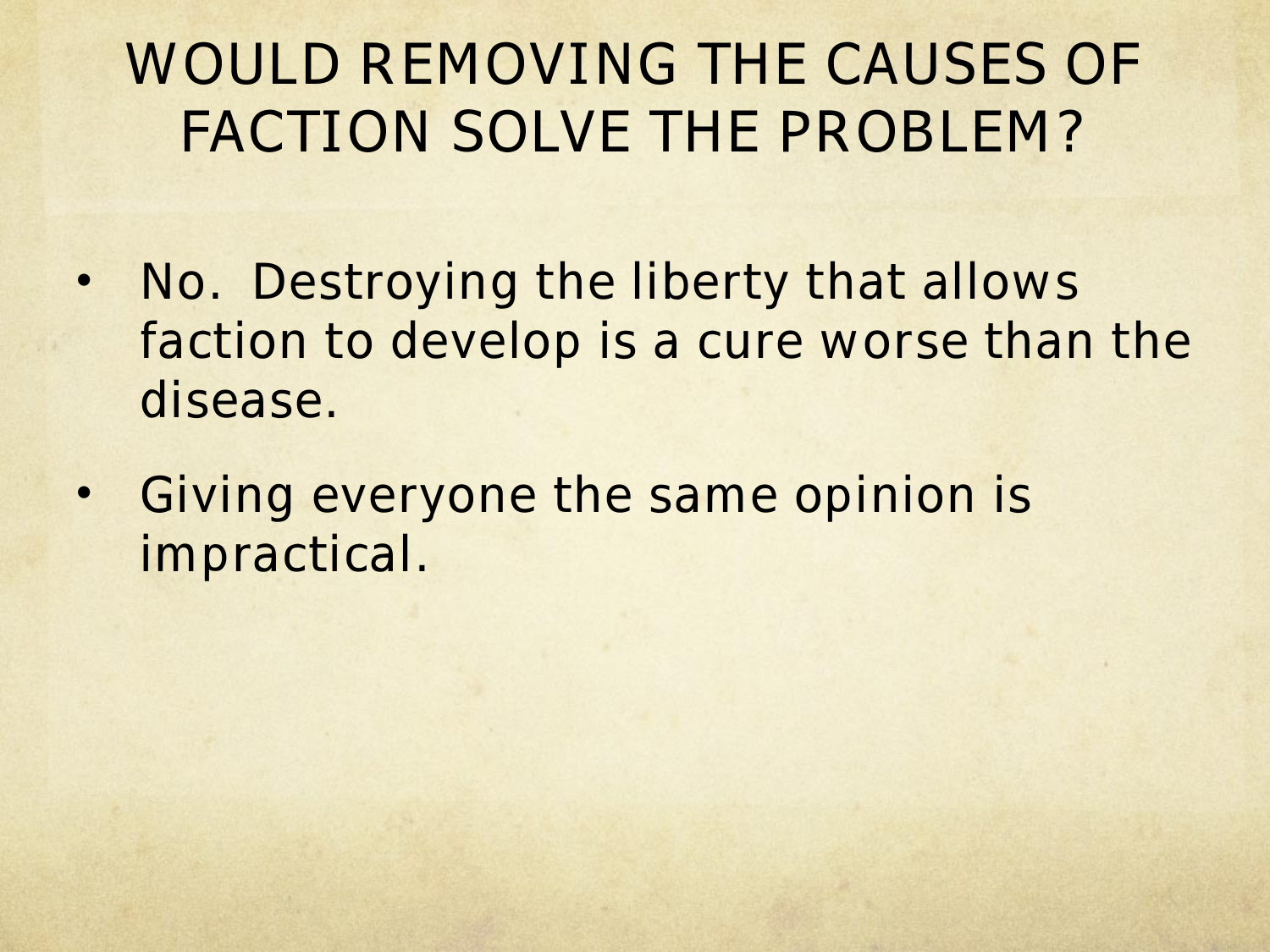

# WOULD REMOVING THE CAUSES OF FACTION SOLVE THE PROBLEM?
No.  Destroying the liberty that allows faction to develop is a cure worse than the disease.
Giving everyone the same opinion is impractical.